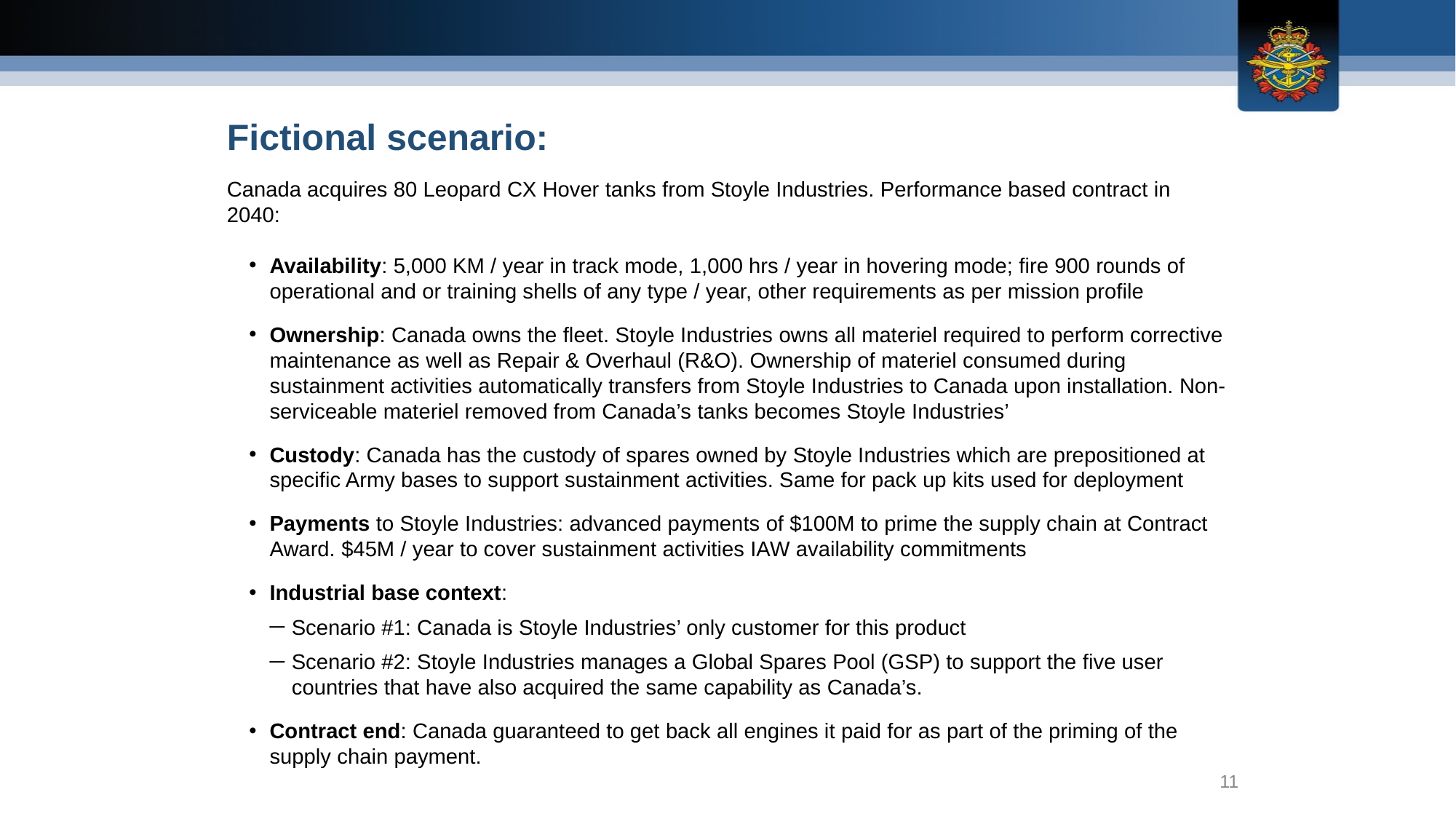

Fictional scenario:
Canada acquires 80 Leopard CX Hover tanks from Stoyle Industries. Performance based contract in 2040:

Availability: 5,000 KM / year in track mode, 1,000 hrs / year in hovering mode; fire 900 rounds of operational and or training shells of any type / year, other requirements as per mission profile
Ownership: Canada owns the fleet. Stoyle Industries owns all materiel required to perform corrective maintenance as well as Repair & Overhaul (R&O). Ownership of materiel consumed during sustainment activities automatically transfers from Stoyle Industries to Canada upon installation. Non-serviceable materiel removed from Canada’s tanks becomes Stoyle Industries’
Custody: Canada has the custody of spares owned by Stoyle Industries which are prepositioned at specific Army bases to support sustainment activities. Same for pack up kits used for deployment
Payments to Stoyle Industries: advanced payments of $100M to prime the supply chain at Contract Award. $45M / year to cover sustainment activities IAW availability commitments
Industrial base context:
Scenario #1: Canada is Stoyle Industries’ only customer for this product
Scenario #2: Stoyle Industries manages a Global Spares Pool (GSP) to support the five user countries that have also acquired the same capability as Canada’s.
Contract end: Canada guaranteed to get back all engines it paid for as part of the priming of the supply chain payment.
11